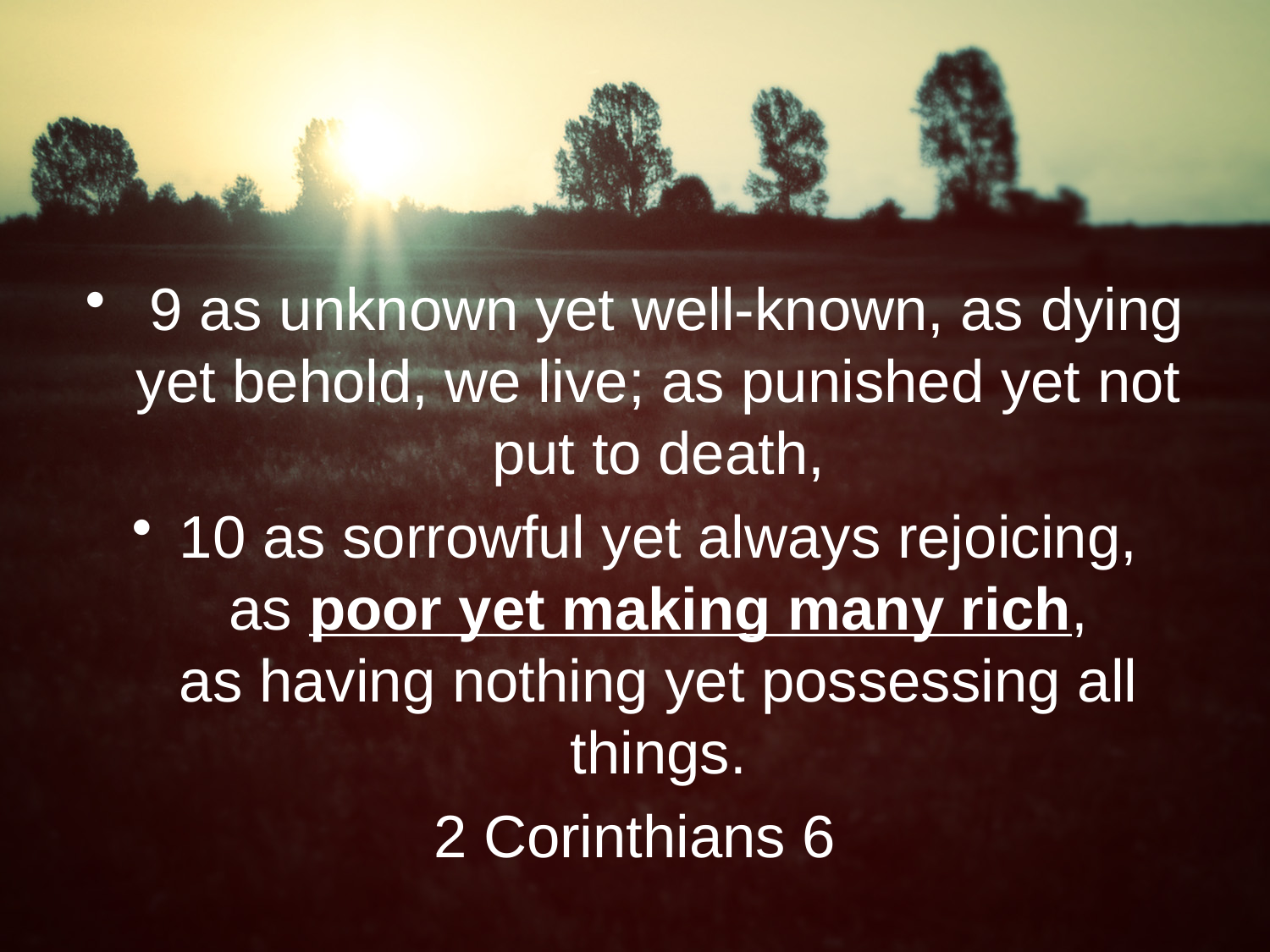

#
 9 as unknown yet well-known, as dying yet behold, we live; as punished yet not put to death,
10 as sorrowful yet always rejoicing, as poor yet making many rich, as having nothing yet possessing all things.
2 Corinthians 6